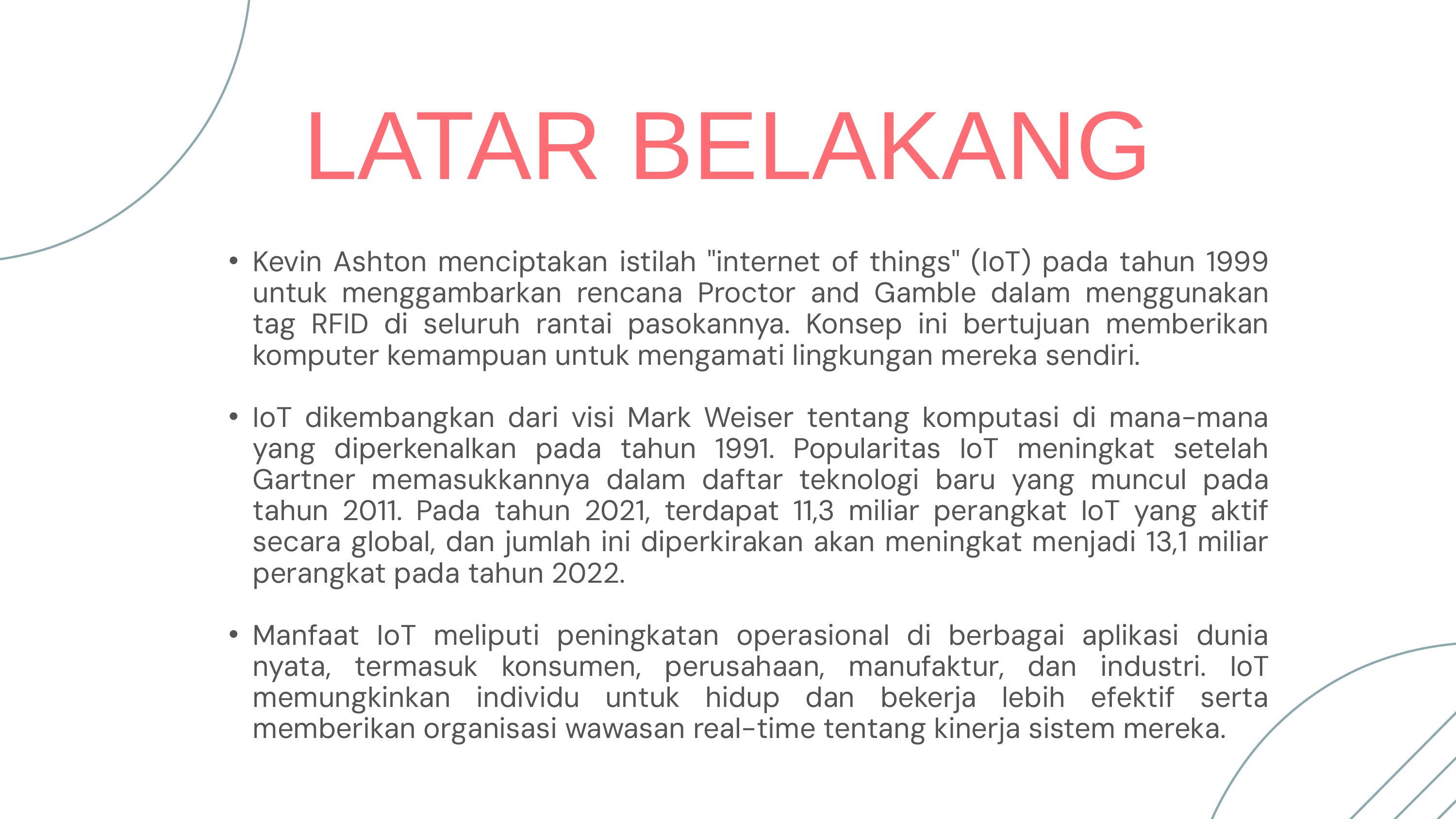

LATAR BELAKANG
Kevin Ashton menciptakan istilah "internet of things" (IoT) pada tahun 1999 untuk menggambarkan rencana Proctor and Gamble dalam menggunakan tag RFID di seluruh rantai pasokannya. Konsep ini bertujuan memberikan komputer kemampuan untuk mengamati lingkungan mereka sendiri.

IoT dikembangkan dari visi Mark Weiser tentang komputasi di mana-mana yang diperkenalkan pada tahun 1991. Popularitas IoT meningkat setelah Gartner memasukkannya dalam daftar teknologi baru yang muncul pada tahun 2011. Pada tahun 2021, terdapat 11,3 miliar perangkat IoT yang aktif secara global, dan jumlah ini diperkirakan akan meningkat menjadi 13,1 miliar perangkat pada tahun 2022.

Manfaat IoT meliputi peningkatan operasional di berbagai aplikasi dunia nyata, termasuk konsumen, perusahaan, manufaktur, dan industri. IoT memungkinkan individu untuk hidup dan bekerja lebih efektif serta memberikan organisasi wawasan real-time tentang kinerja sistem mereka.